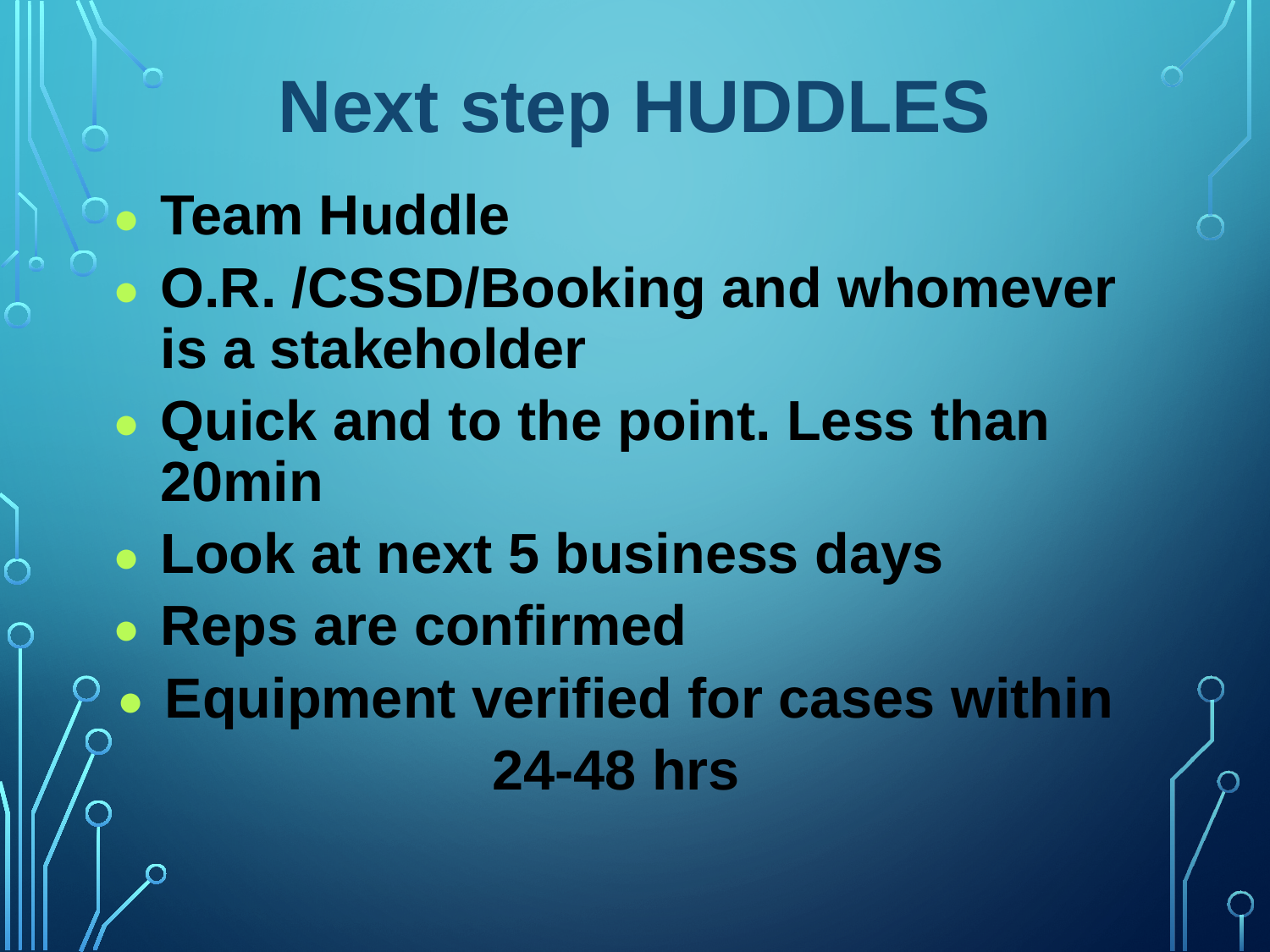

# Next step HUDDLES
Team Huddle
O.R. /CSSD/Booking and whomever is a stakeholder
Quick and to the point. Less than 20min
Look at next 5 business days
Reps are confirmed
Equipment verified for cases within
24-48 hrs